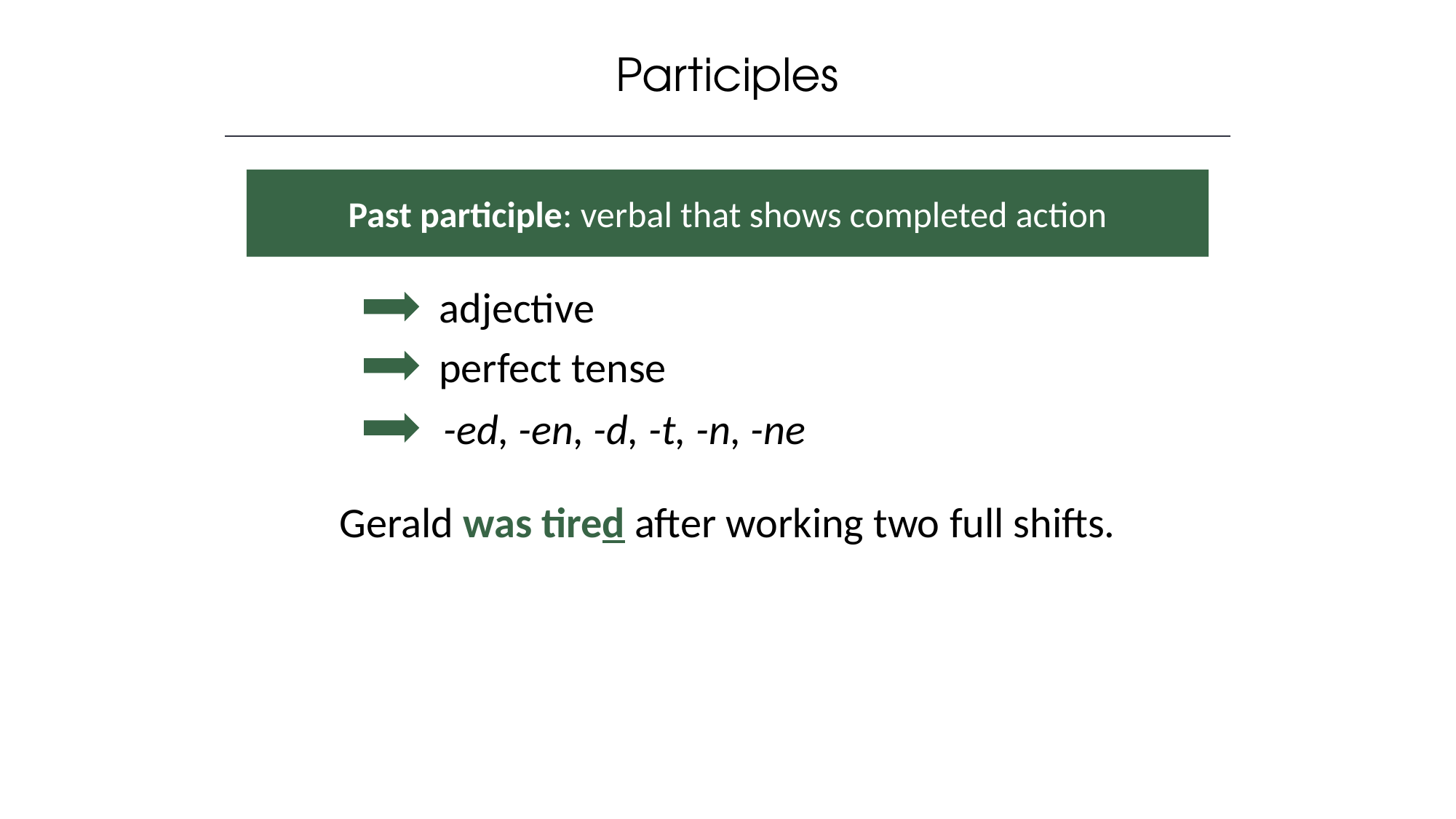

Participles
Past participle: verbal that shows completed action
adjective

perfect tense

-ed, -en, -d, -t, -n, -ne

Gerald was tired after working two full shifts.